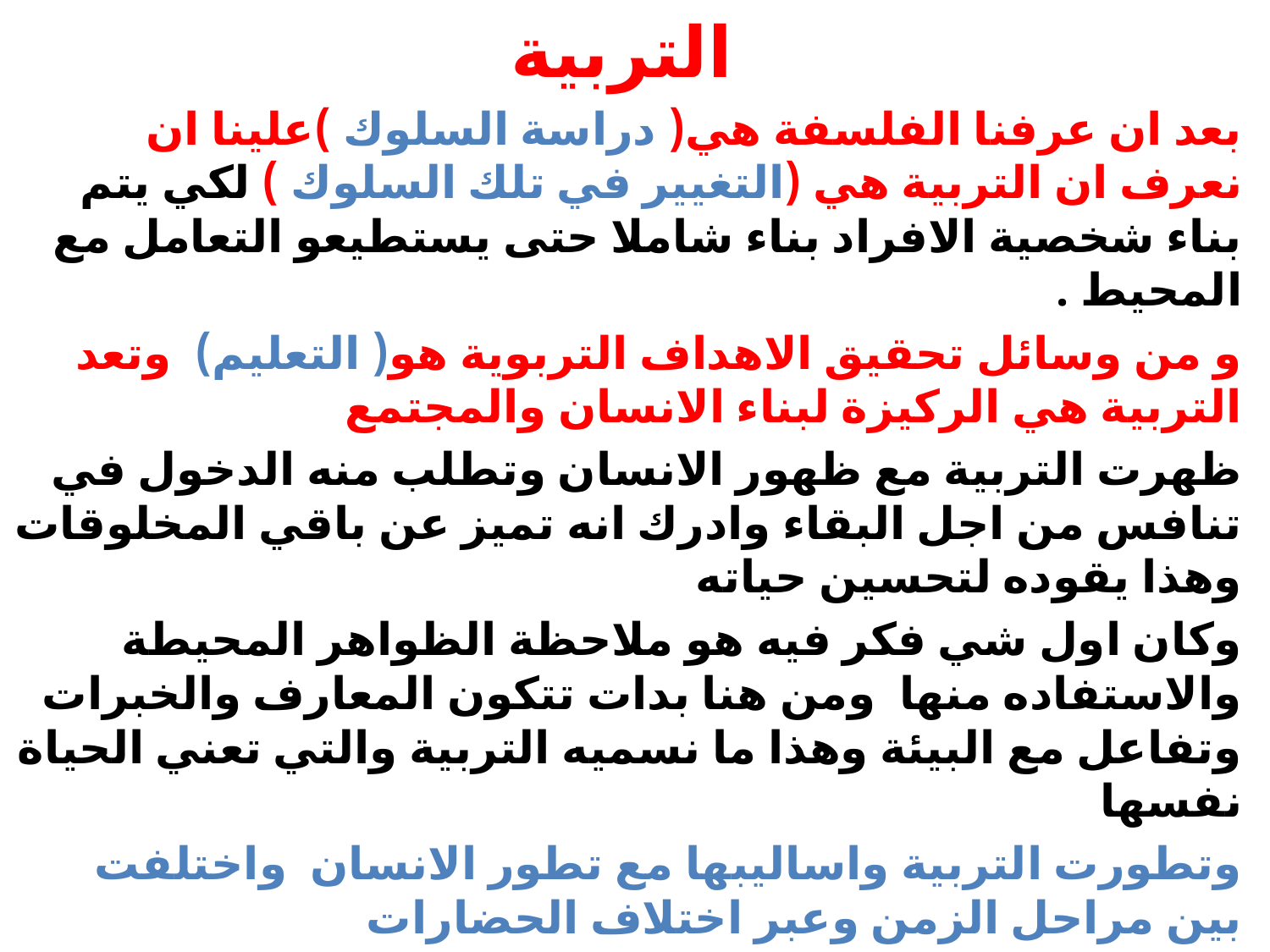

التربية
بعد ان عرفنا الفلسفة هي( دراسة السلوك )علينا ان نعرف ان التربية هي (التغيير في تلك السلوك ) لكي يتم بناء شخصية الافراد بناء شاملا حتى يستطيعو التعامل مع المحيط .
و من وسائل تحقيق الاهداف التربوية هو( التعليم)  وتعد التربية هي الركيزة لبناء الانسان والمجتمع
ظهرت التربية مع ظهور الانسان وتطلب منه الدخول في تنافس من اجل البقاء وادرك انه تميز عن باقي المخلوقات وهذا يقوده لتحسين حياته
وكان اول شي فكر فيه هو ملاحظة الظواهر المحيطة والاستفاده منها  ومن هنا بدات تتكون المعارف والخبرات وتفاعل مع البيئة وهذا ما نسميه التربية والتي تعني الحياة نفسها
وتطورت التربية واساليبها مع تطور الانسان  واختلفت بين مراحل الزمن وعبر اختلاف الحضارات